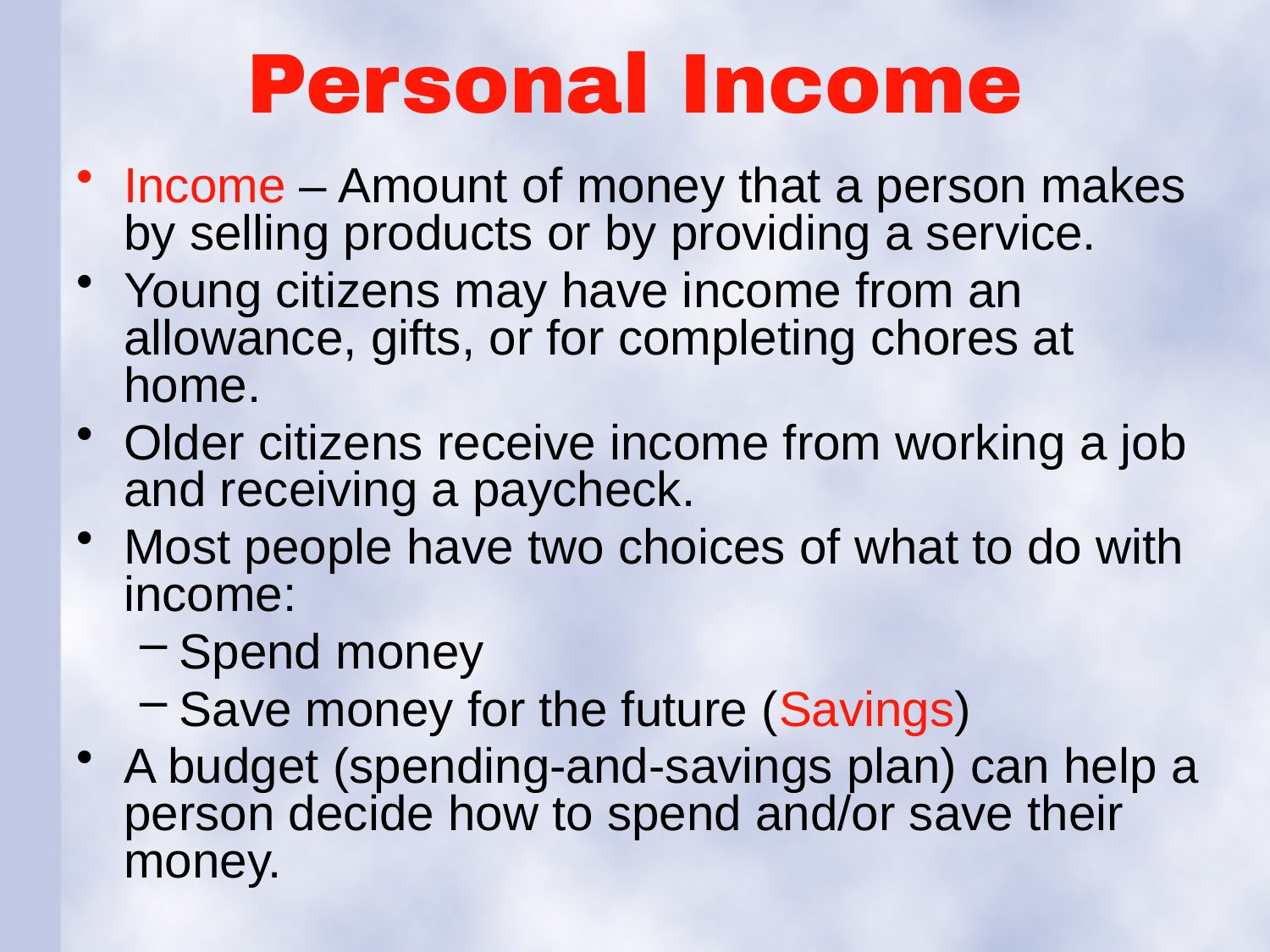

# Personal Income
Income – Amount of money that a person makes by selling products or by providing a service.
Young citizens may have income from an allowance, gifts, or for completing chores at home.
Older citizens receive income from working a job and receiving a paycheck.
Most people have two choices of what to do with income:
Spend money
Save money for the future (Savings)
A budget (spending-and-savings plan) can help a person decide how to spend and/or save their money.